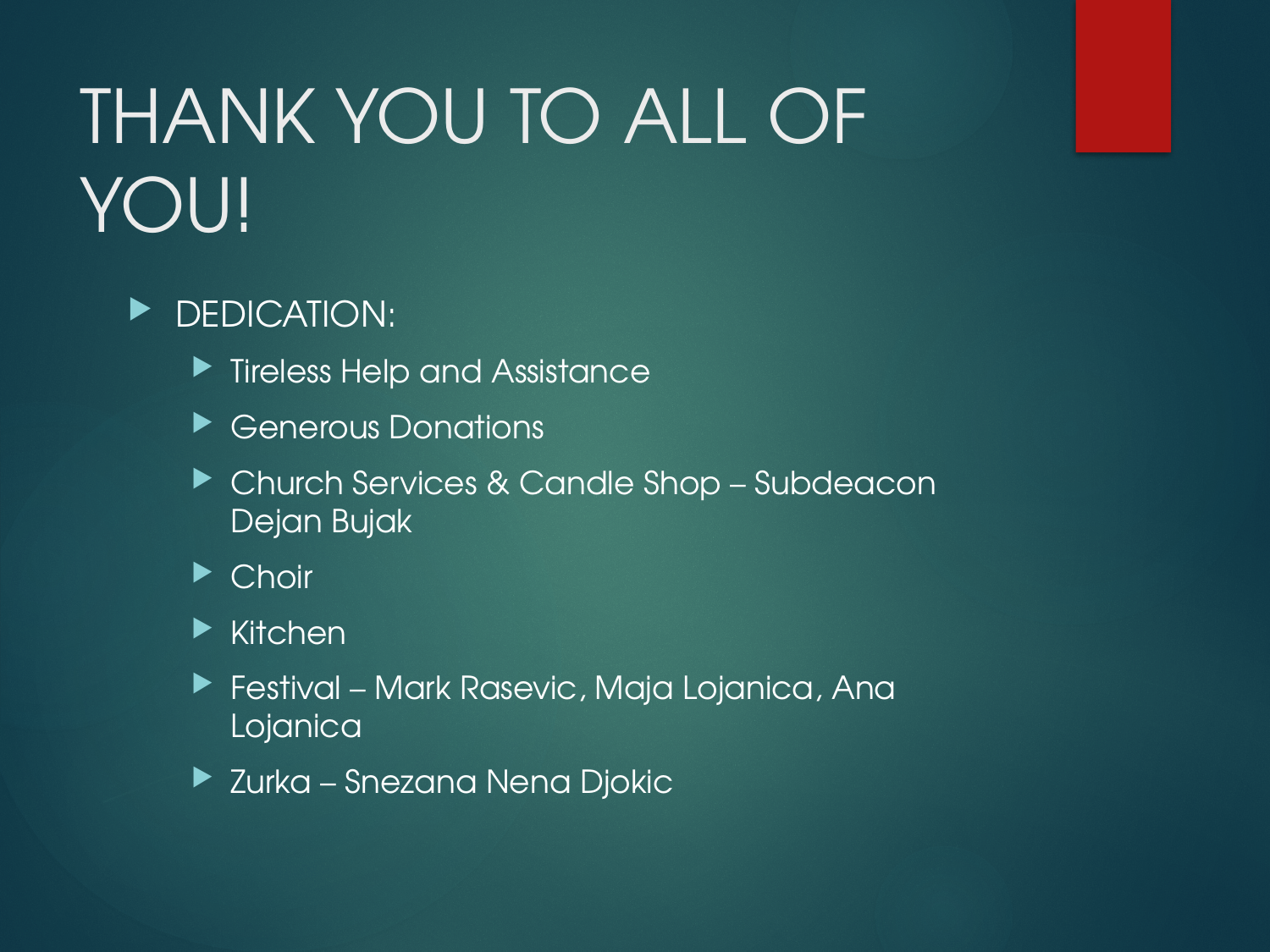

# THANK YOU TO ALL OF YOU!
DEDICATION:
Tireless Help and Assistance
Generous Donations
Church Services & Candle Shop – Subdeacon Dejan Bujak
Choir
Kitchen
Festival – Mark Rasevic, Maja Lojanica, Ana Lojanica
Zurka – Snezana Nena Djokic